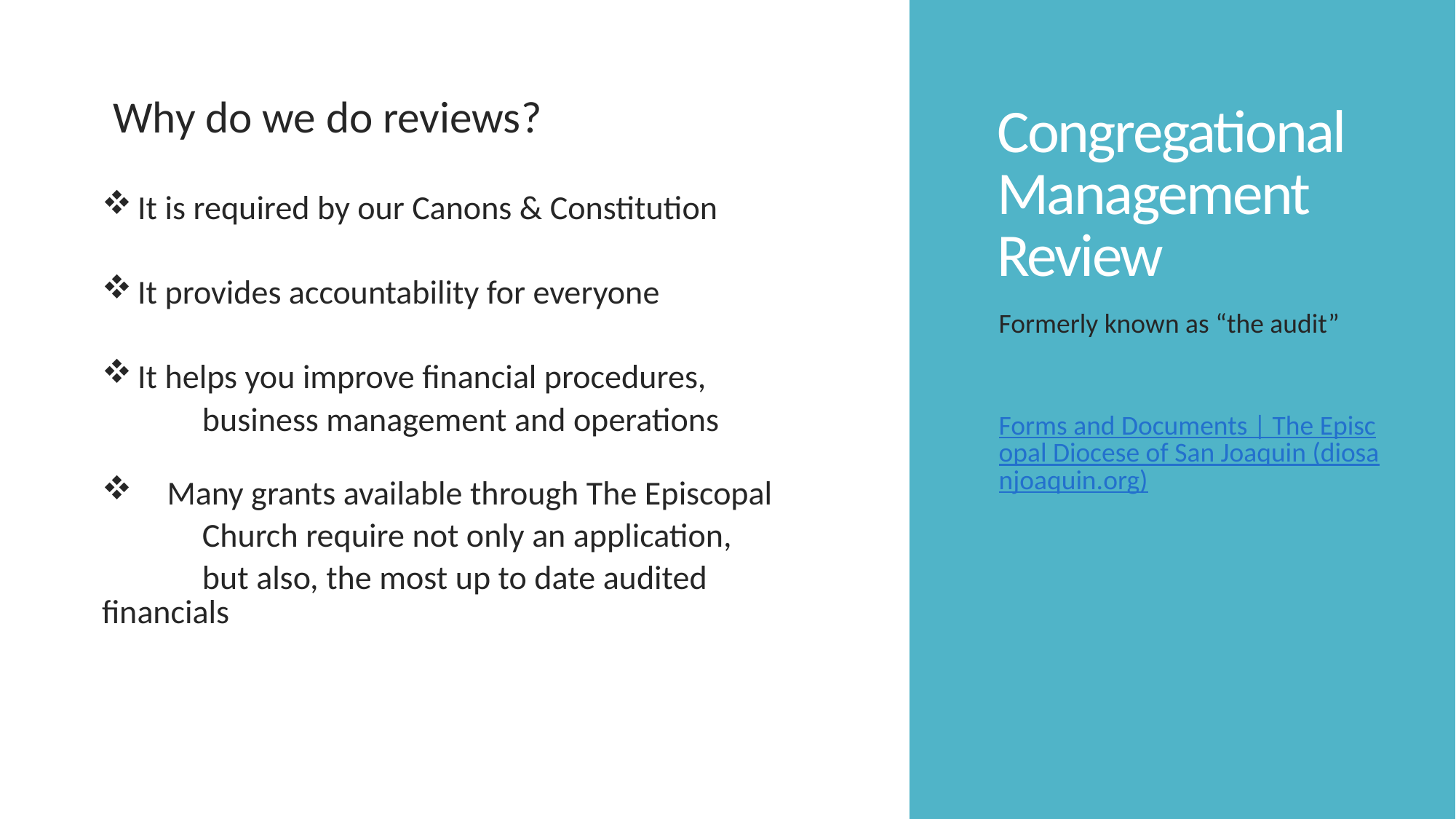

# Congregational Management Review
Why do we do reviews?

 It is required by our Canons & Constitution

 It provides accountability for everyone

 It helps you improve financial procedures,
	business management and operations

Many grants available through The Episcopal
	Church require not only an application,
	but also, the most up to date audited 	financials
Formerly known as “the audit”

Forms and Documents | The Episcopal Diocese of San Joaquin (diosanjoaquin.org)